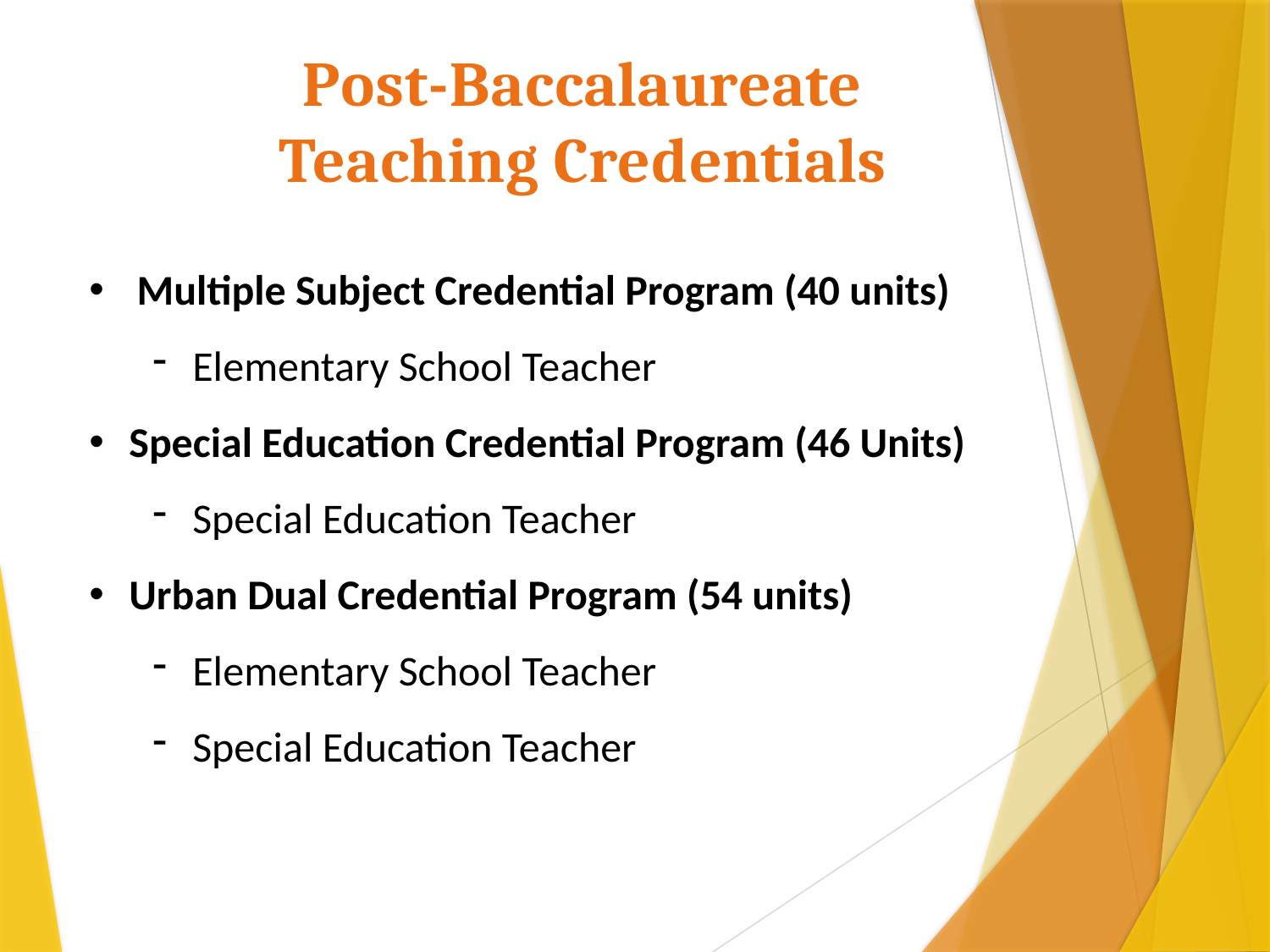

# Post-Baccalaureate Teaching Credentials
Multiple Subject Credential Program (40 units)
Elementary School Teacher
Special Education Credential Program (46 Units)
Special Education Teacher
Urban Dual Credential Program (54 units)
Elementary School Teacher
Special Education Teacher